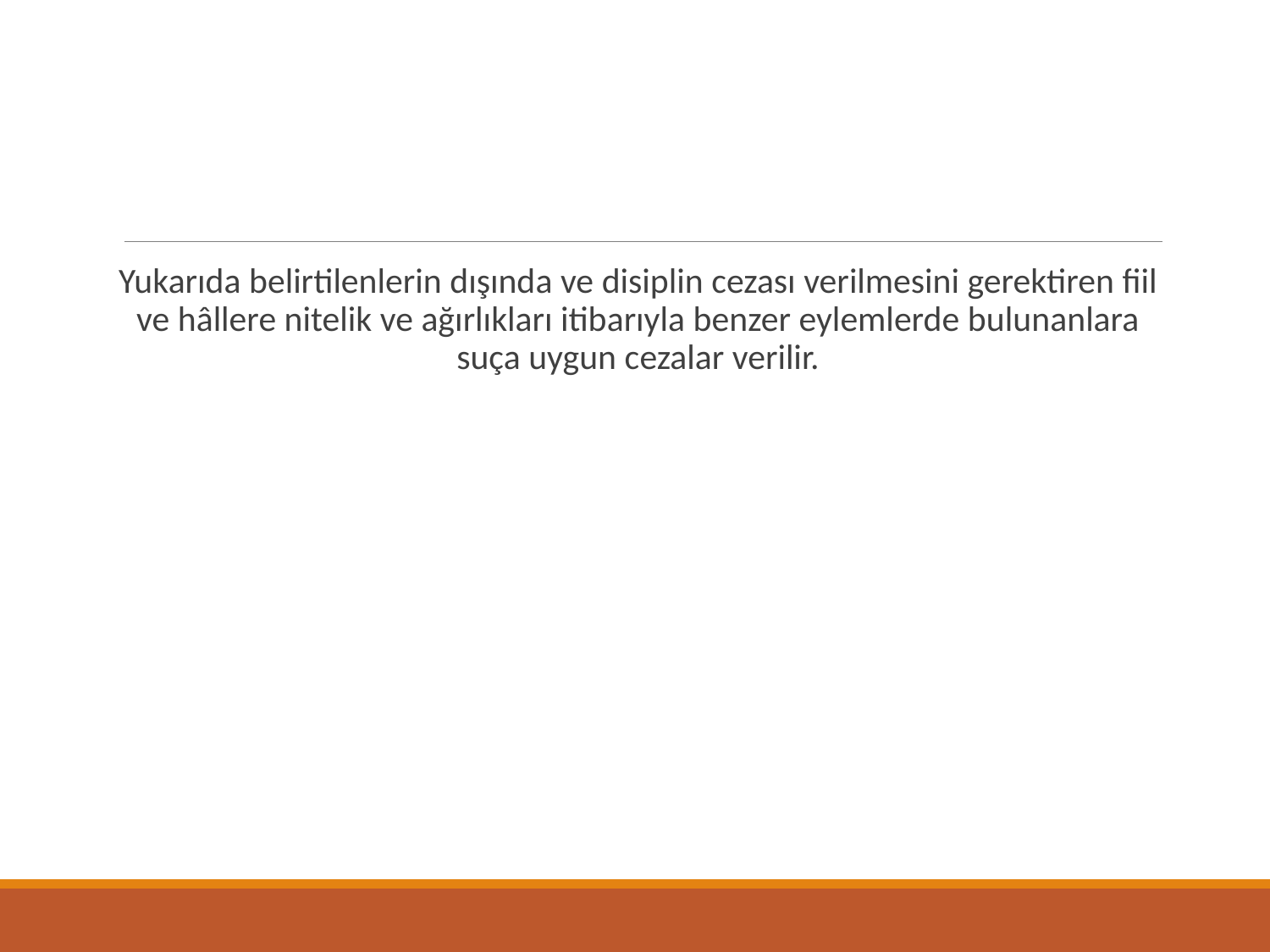

Yukarıda belirtilenlerin dışında ve disiplin cezası verilmesini gerektiren fiil ve hâllere nitelik ve ağırlıkları itibarıyla benzer eylemlerde bulunanlara suça uygun cezalar verilir.